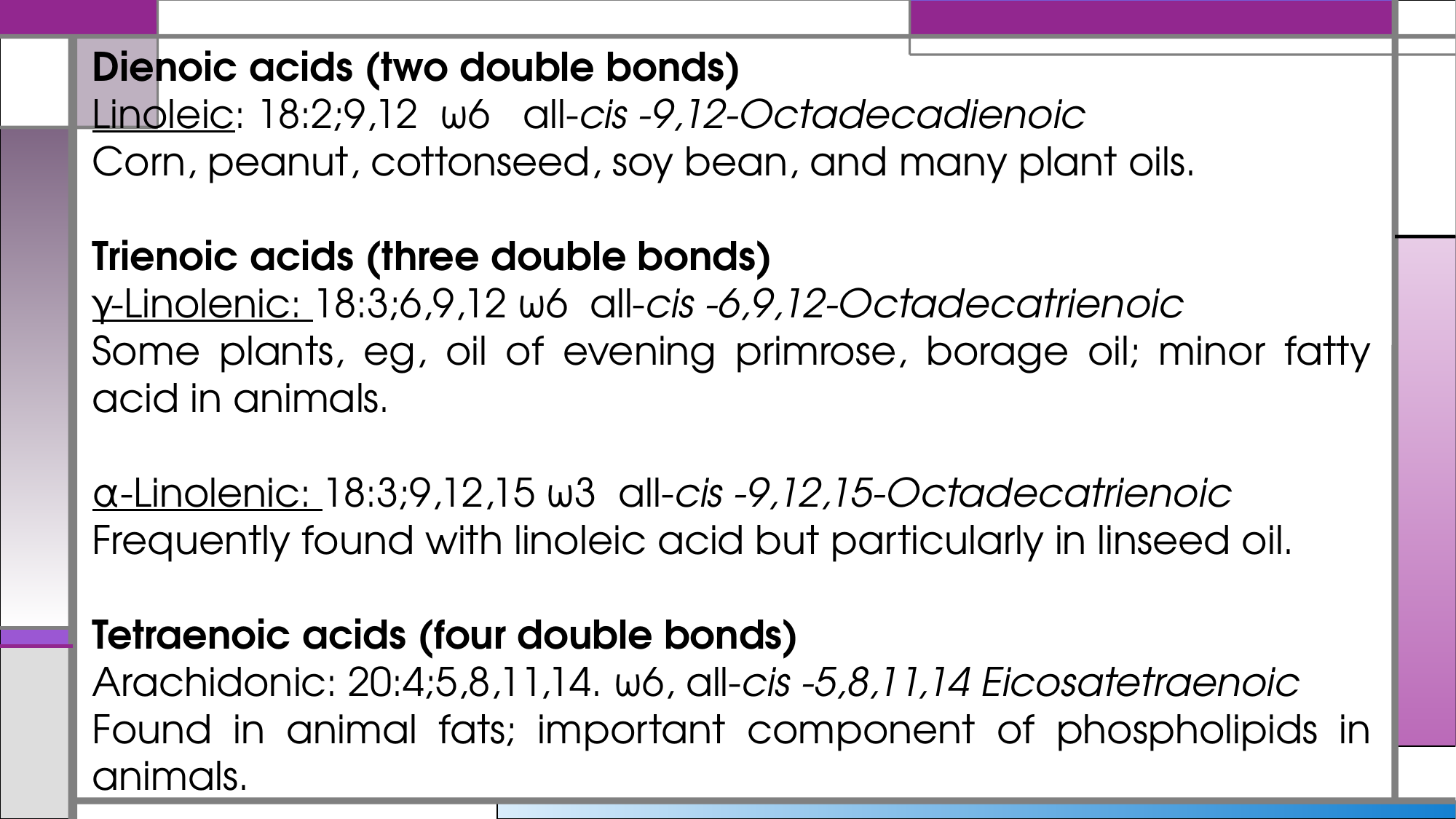

Dienoic acids (two double bonds)
Linoleic: 18:2;9,12  ω6   all-cis -9,12-Octadecadienoic
Corn, peanut, cottonseed, soy bean, and many plant oils.

Trienoic acids (three double bonds)
γ-Linolenic: 18:3;6,9,12 ω6  all-cis -6,9,12-Octadecatrienoic
Some plants, eg, oil of evening primrose, borage oil; minor fatty acid in animals.

α-Linolenic: 18:3;9,12,15 ω3  all-cis -9,12,15-Octadecatrienoic
Frequently found with linoleic acid but particularly in linseed oil.

Tetraenoic acids (four double bonds)
Arachidonic: 20:4;5,8,11,14. ω6, all-cis -5,8,11,14 Eicosatetraenoic
Found in animal fats; important component of phospholipids in animals.